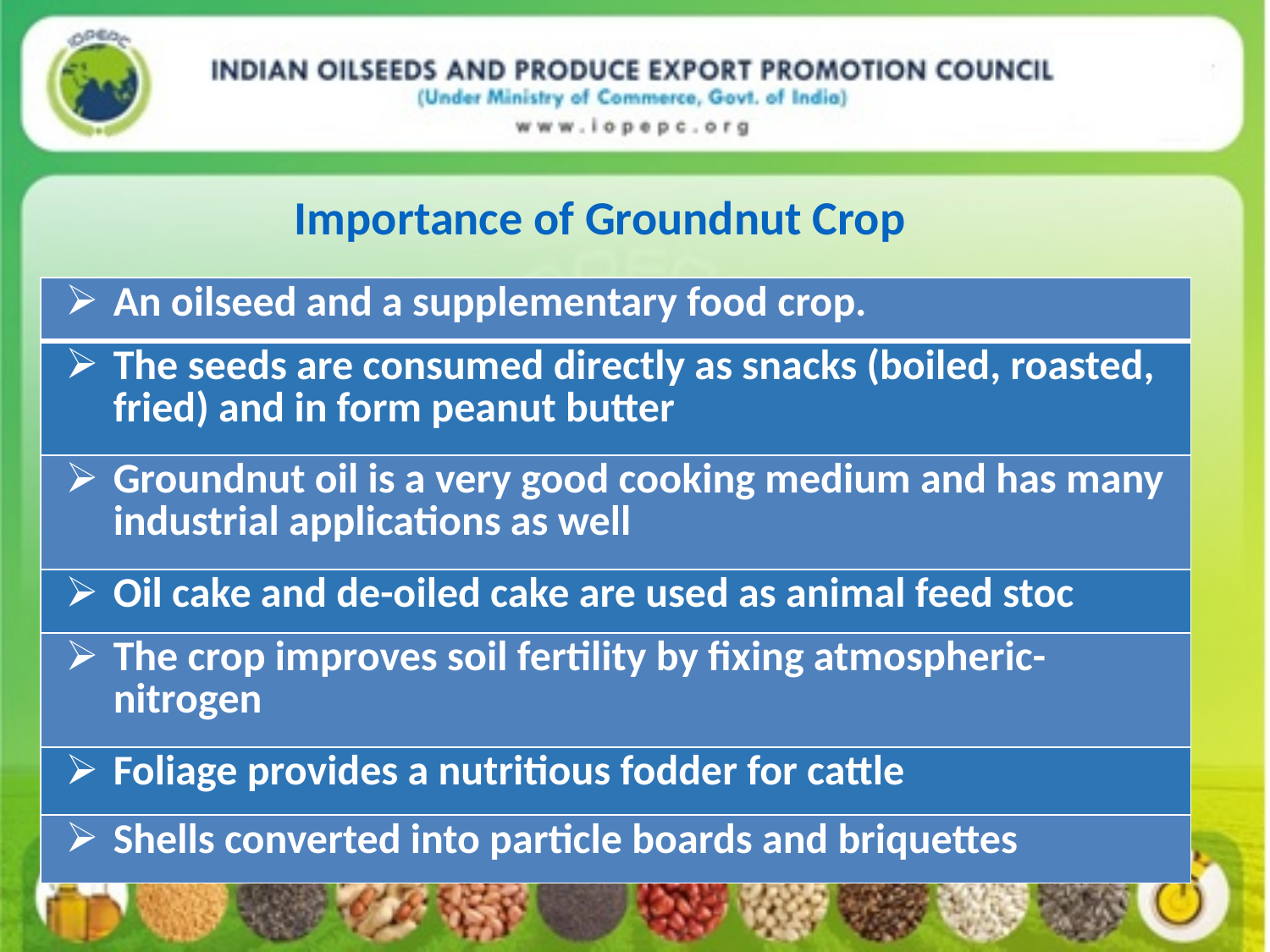

Importance of Groundnut Crop
| An oilseed and a supplementary food crop. |
| --- |
| The seeds are consumed directly as snacks (boiled, roasted, fried) and in form peanut butter |
| Groundnut oil is a very good cooking medium and has many industrial applications as well |
| Oil cake and de-oiled cake are used as animal feed stoc |
| The crop improves soil fertility by fixing atmospheric-nitrogen |
| Foliage provides a nutritious fodder for cattle |
| Shells converted into particle boards and briquettes |